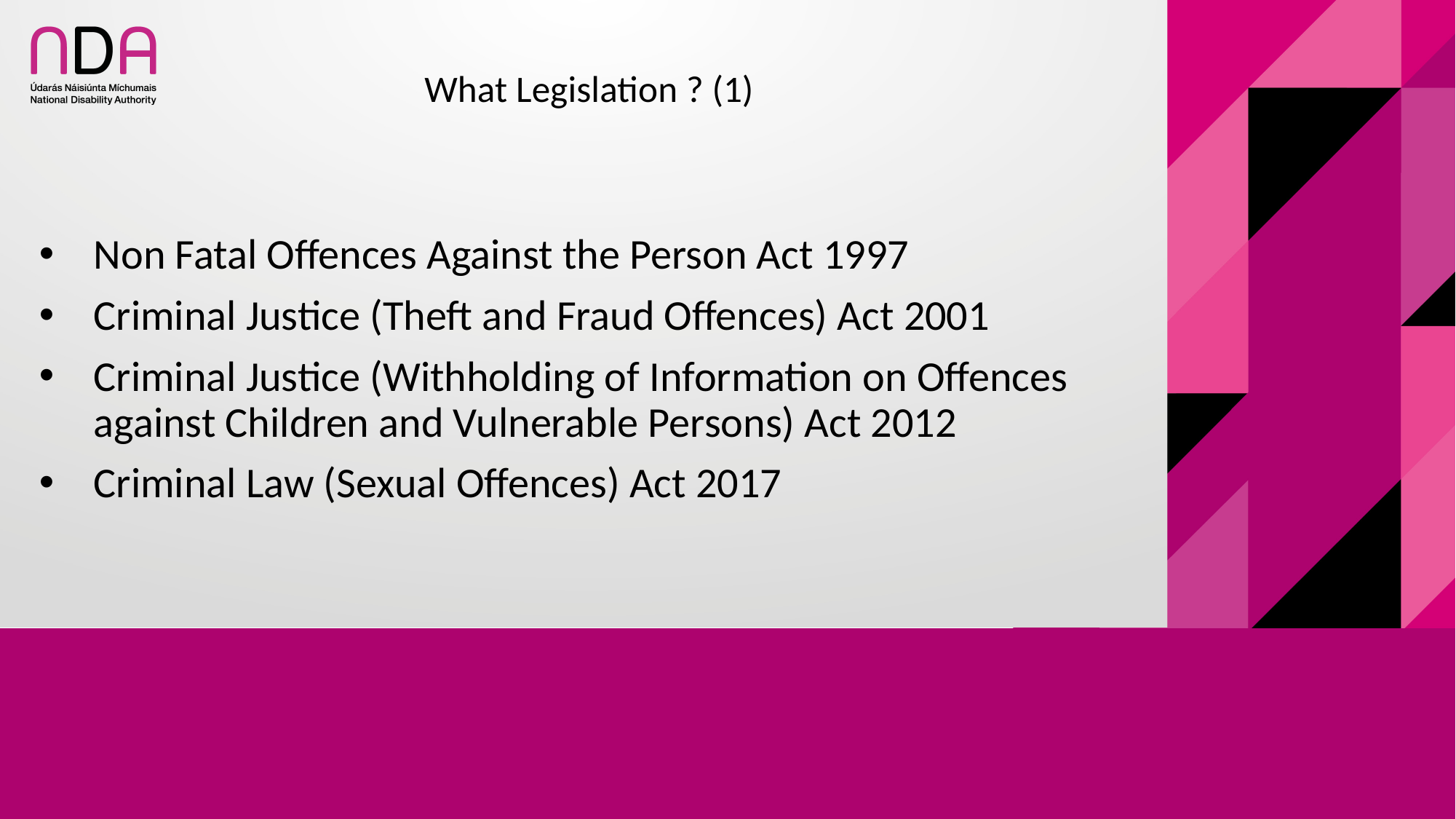

# What Legislation ? (1)

Non Fatal Offences Against the Person Act 1997
Criminal Justice (Theft and Fraud Offences) Act 2001
Criminal Justice (Withholding of Information on Offences against Children and Vulnerable Persons) Act 2012
Criminal Law (Sexual Offences) Act 2017